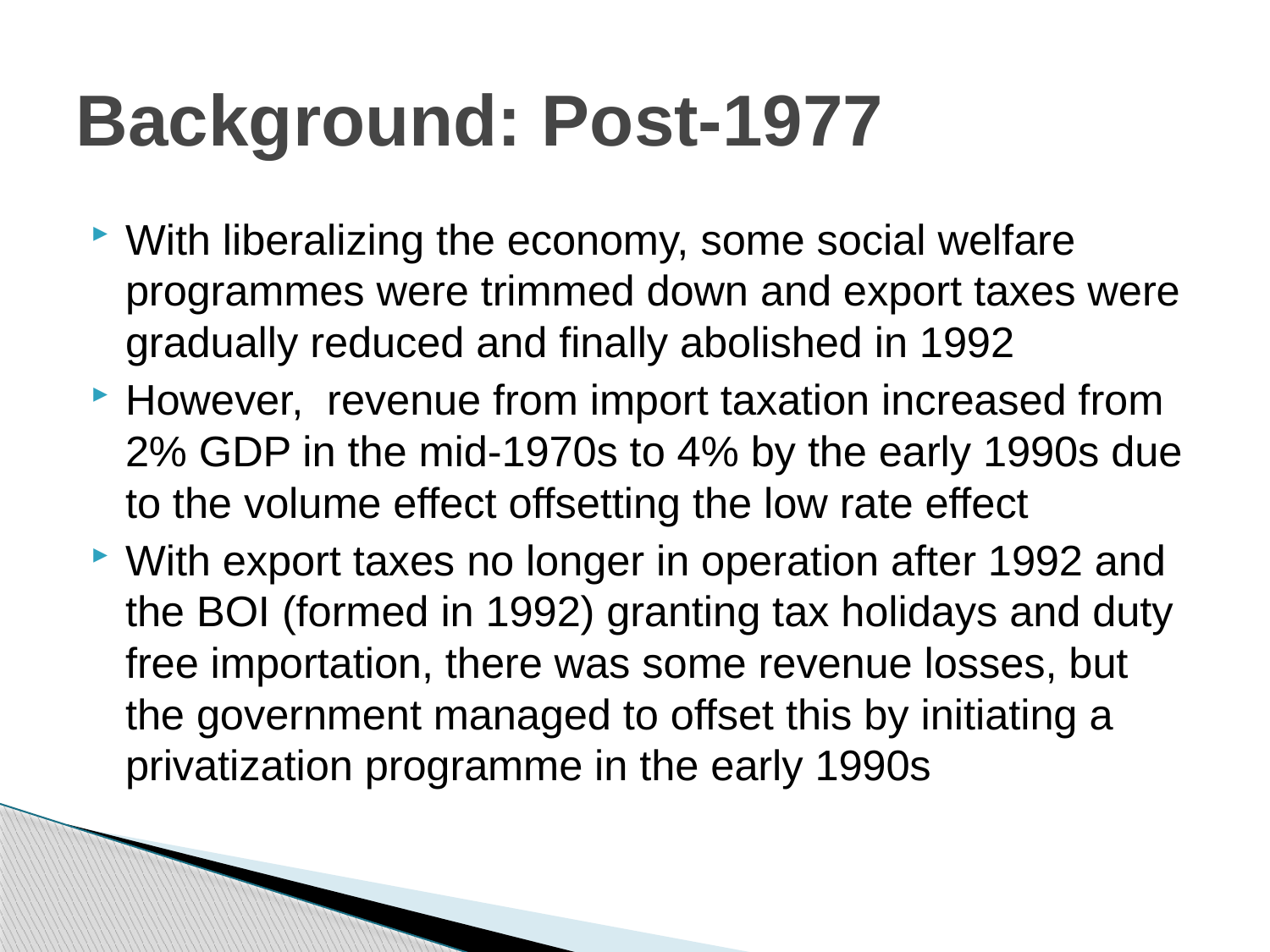

# Background: Post-1977
With liberalizing the economy, some social welfare programmes were trimmed down and export taxes were gradually reduced and finally abolished in 1992
However,  revenue from import taxation increased from 2% GDP in the mid-1970s to 4% by the early 1990s due to the volume effect offsetting the low rate effect
With export taxes no longer in operation after 1992 and the BOI (formed in 1992) granting tax holidays and duty free importation, there was some revenue losses, but the government managed to offset this by initiating a privatization programme in the early 1990s